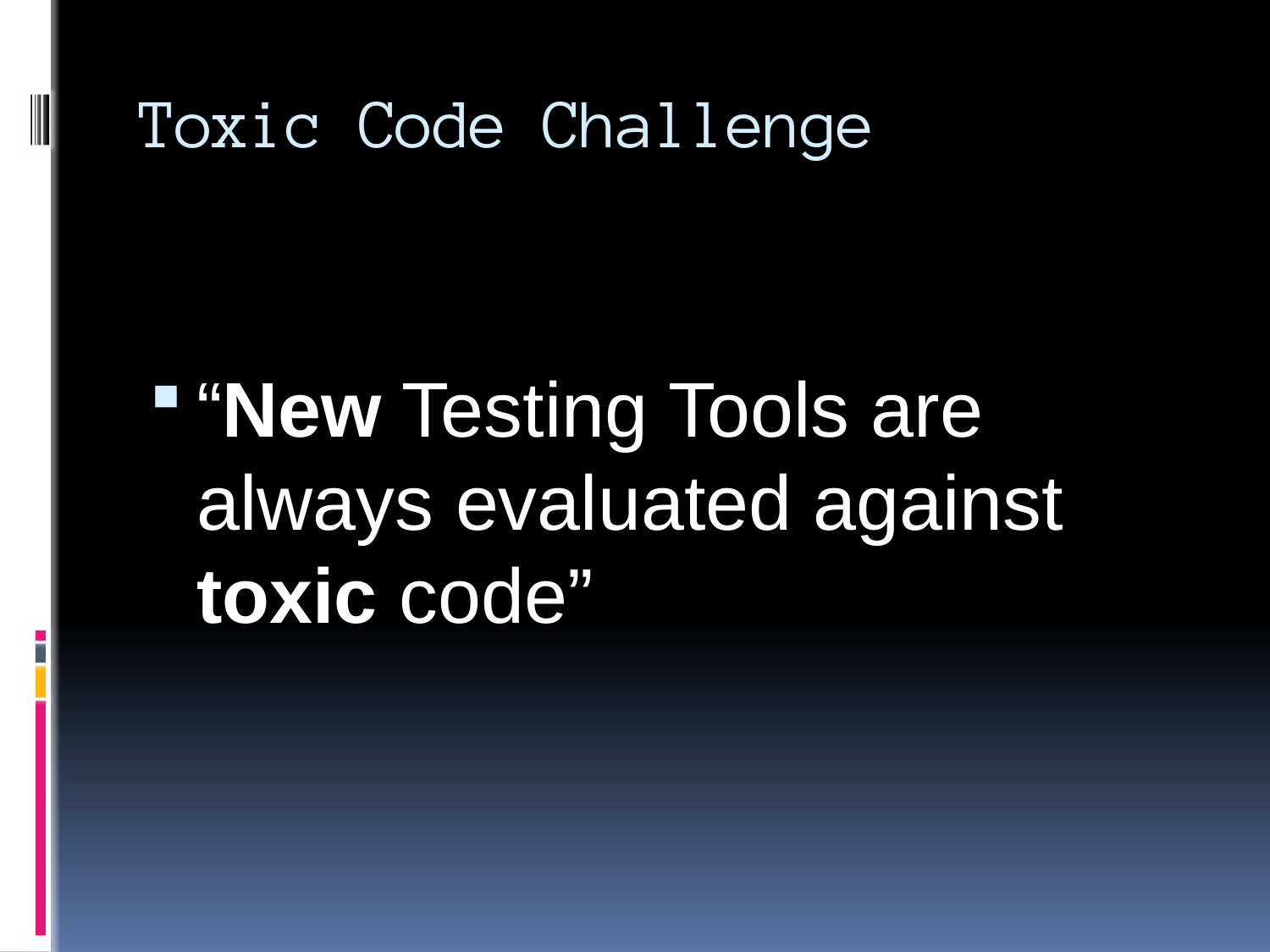

# Toxic Code Challenge

“New Testing Tools are always evaluated against toxic code”